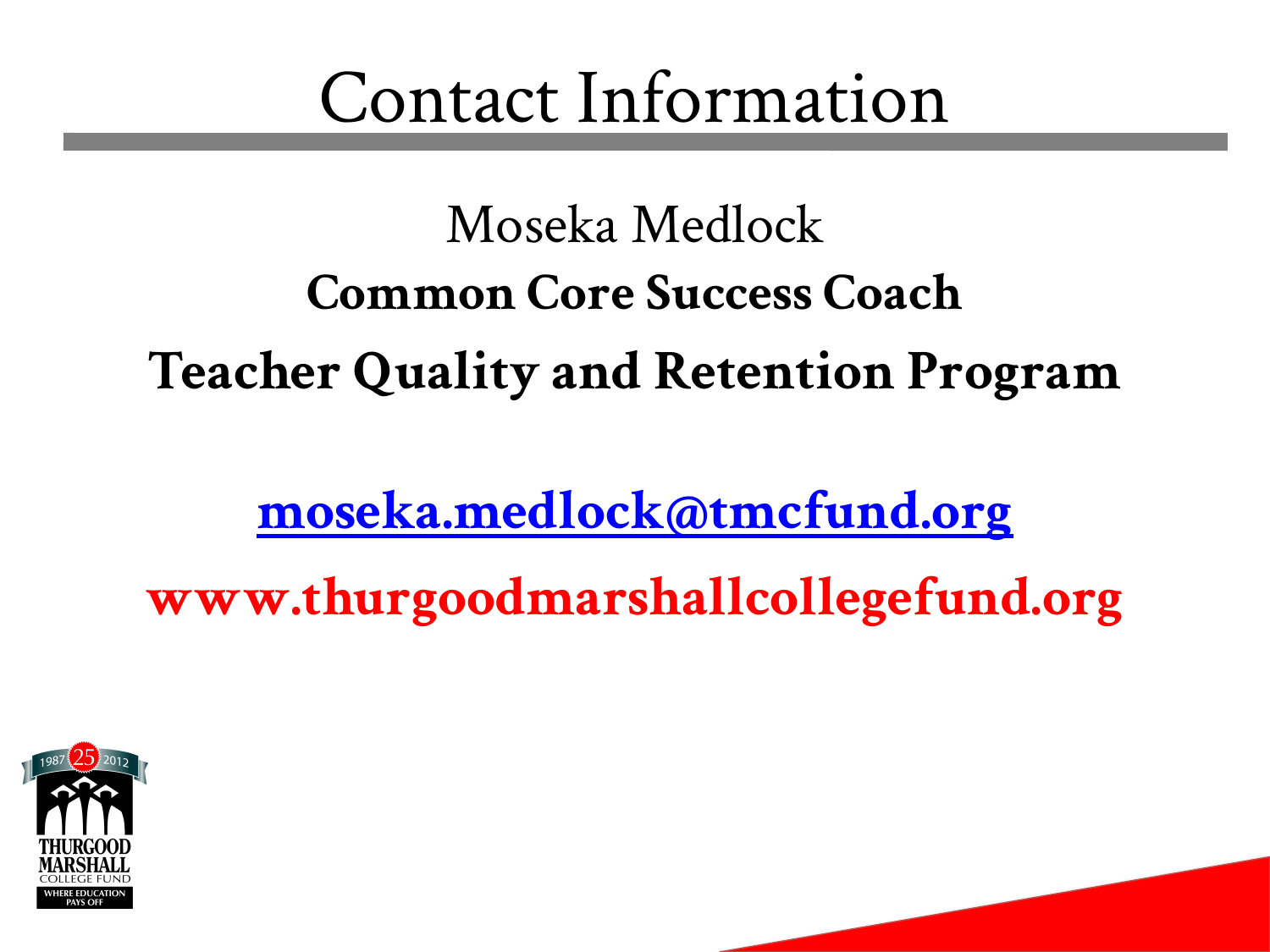

# Contact Information

Moseka Medlock
Common Core Success Coach
Teacher Quality and Retention Program

moseka.medlock@tmcfund.org
www.thurgoodmarshallcollegefund.org